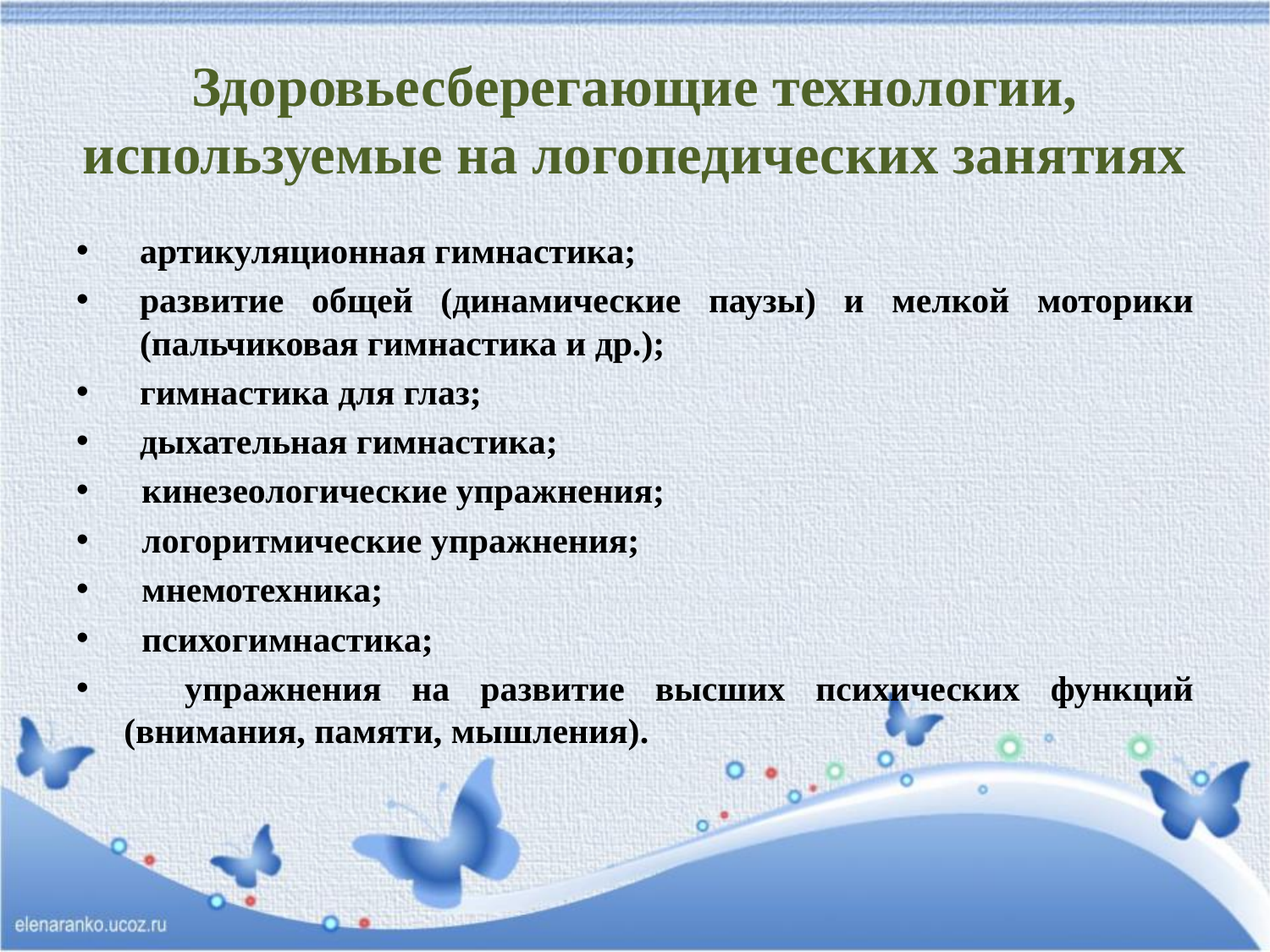

# Здоровьесберегающие технологии, используемые на логопедических занятиях
артикуляционная гимнастика;
развитие общей (динамические паузы) и мелкой моторики (пальчиковая гимнастика и др.);
гимнастика для глаз;
дыхательная гимнастика;
  кинезеологические упражнения;
  логоритмические упражнения;
  мнемотехника;
  психогимнастика;
  упражнения на развитие высших психических функций (внимания, памяти, мышления).